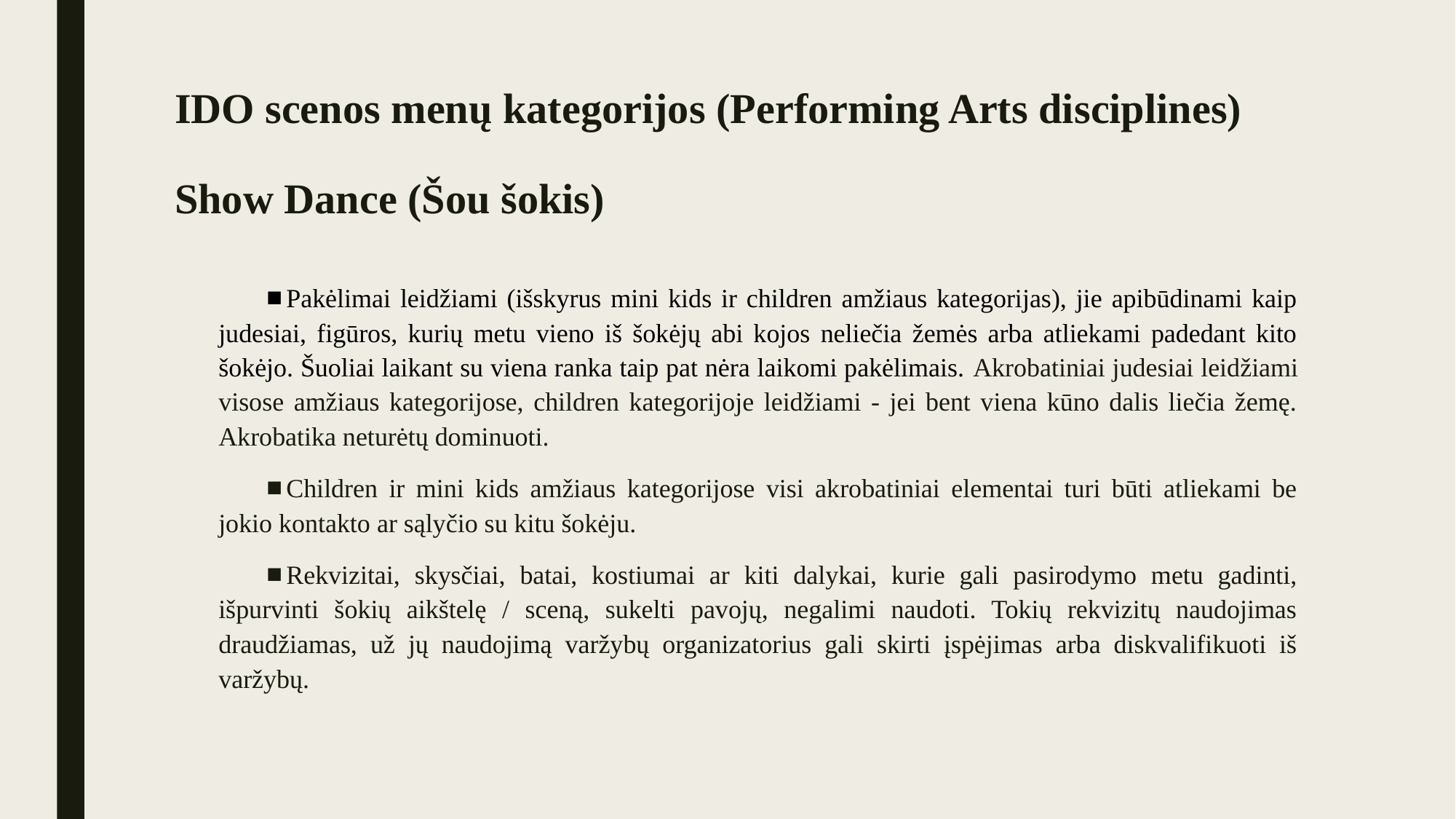

# IDO scenos menų kategorijos (Performing Arts disciplines) Show Dance (Šou šokis)
Pakėlimai leidžiami (išskyrus mini kids ir children amžiaus kategorijas), jie apibūdinami kaip judesiai, figūros, kurių metu vieno iš šokėjų abi kojos neliečia žemės arba atliekami padedant kito šokėjo. Šuoliai laikant su viena ranka taip pat nėra laikomi pakėlimais. Akrobatiniai judesiai leidžiami visose amžiaus kategorijose, children kategorijoje leidžiami - jei bent viena kūno dalis liečia žemę. Akrobatika neturėtų dominuoti.
Children ir mini kids amžiaus kategorijose visi akrobatiniai elementai turi būti atliekami be jokio kontakto ar sąlyčio su kitu šokėju.
Rekvizitai, skysčiai, batai, kostiumai ar kiti dalykai, kurie gali pasirodymo metu gadinti, išpurvinti šokių aikštelę / sceną, sukelti pavojų, negalimi naudoti. Tokių rekvizitų naudojimas draudžiamas, už jų naudojimą varžybų organizatorius gali skirti įspėjimas arba diskvalifikuoti iš varžybų.